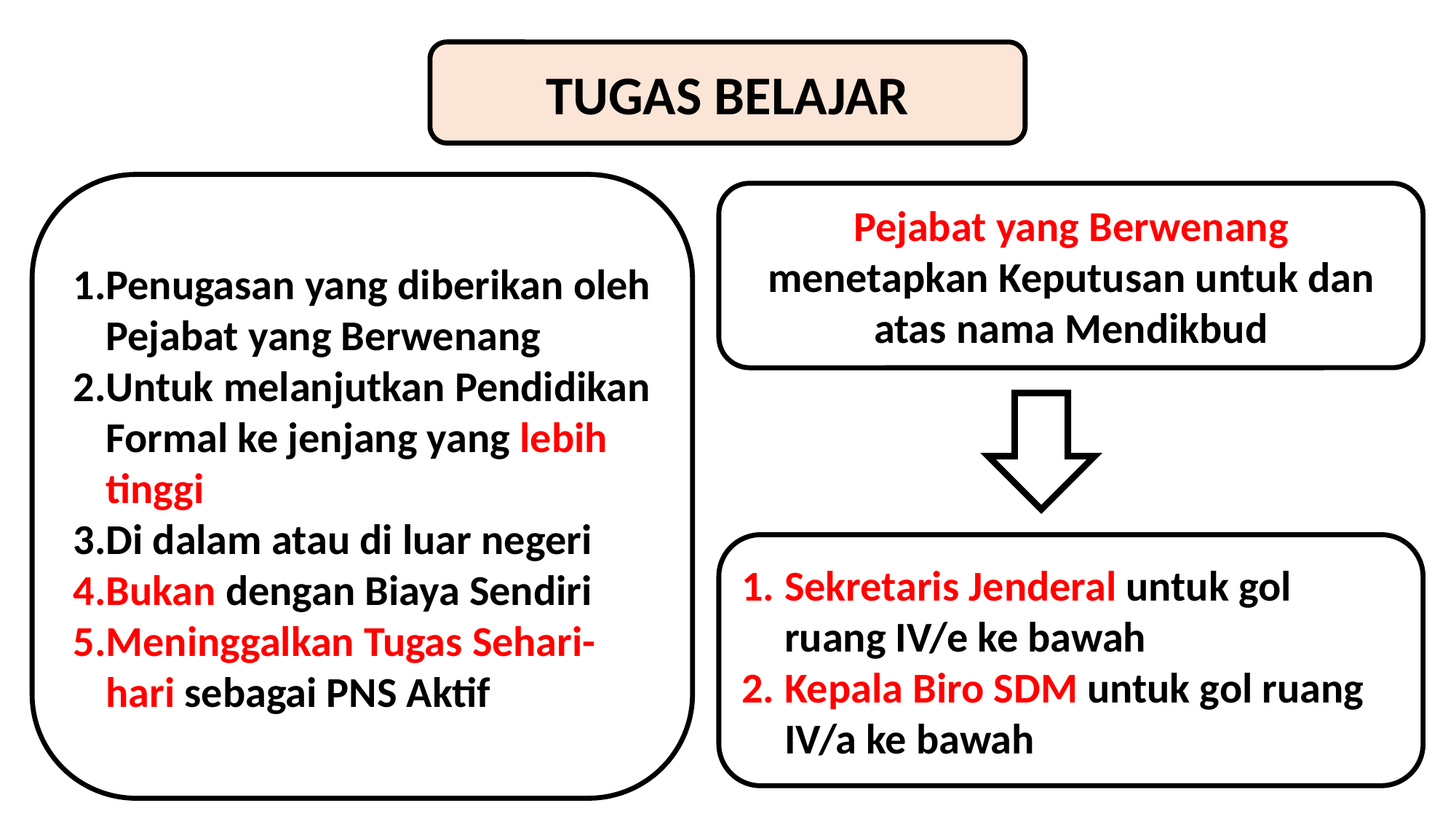

TUGAS BELAJAR
Penugasan yang diberikan oleh Pejabat yang Berwenang
Untuk melanjutkan Pendidikan Formal ke jenjang yang lebih tinggi
Di dalam atau di luar negeri
Bukan dengan Biaya Sendiri
Meninggalkan Tugas Sehari-hari sebagai PNS Aktif
Pejabat yang Berwenang menetapkan Keputusan untuk dan atas nama Mendikbud

Sekretaris Jenderal untuk gol ruang IV/e ke bawah
Kepala Biro SDM untuk gol ruang IV/a ke bawah